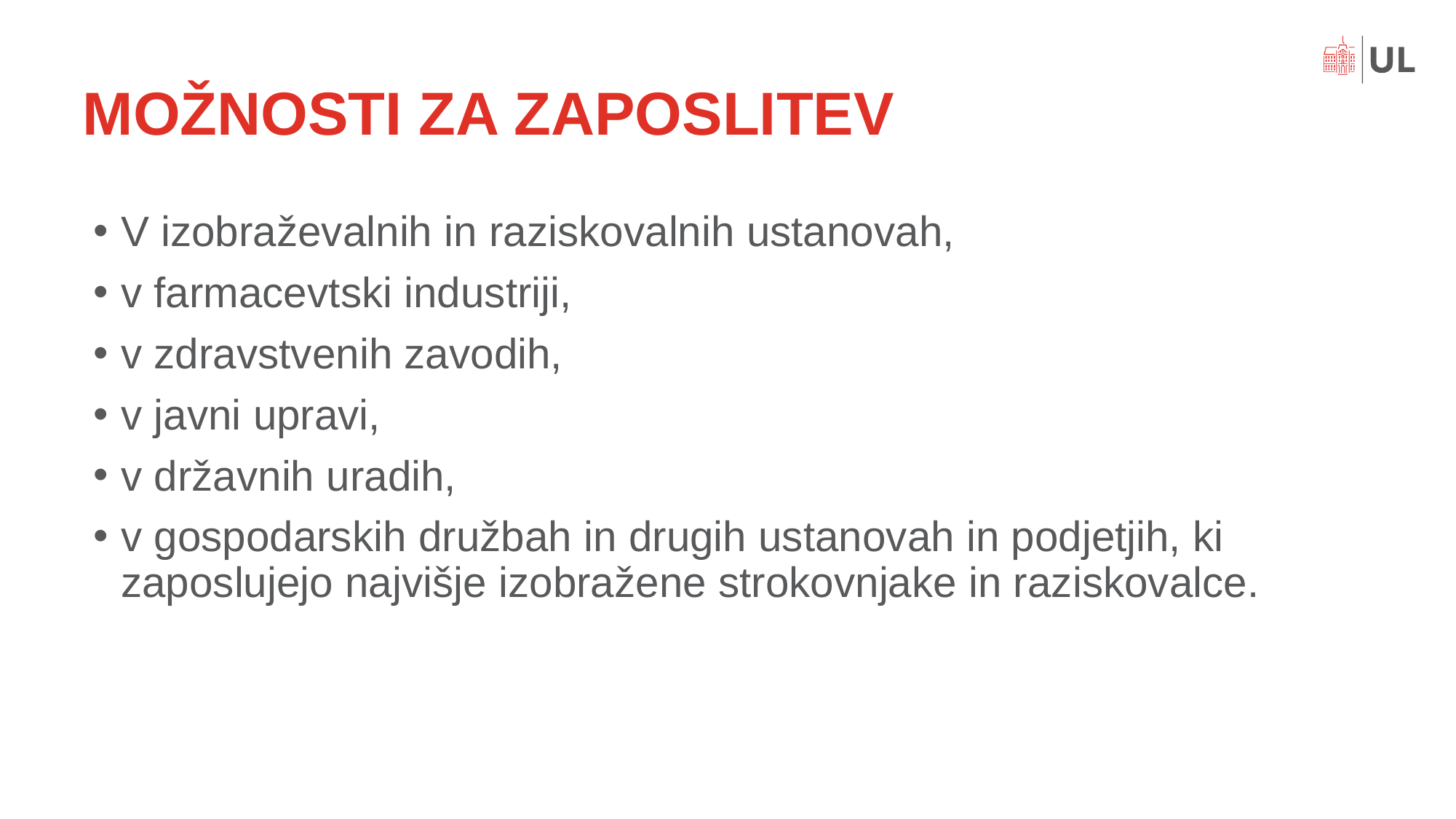

# MOŽNOSTI ZA ZAPOSLITEV
V izobraževalnih in raziskovalnih ustanovah,
v farmacevtski industriji,
v zdravstvenih zavodih,
v javni upravi,
v državnih uradih,
v gospodarskih družbah in drugih ustanovah in podjetjih, ki zaposlujejo najvišje izobražene strokovnjake in raziskovalce.